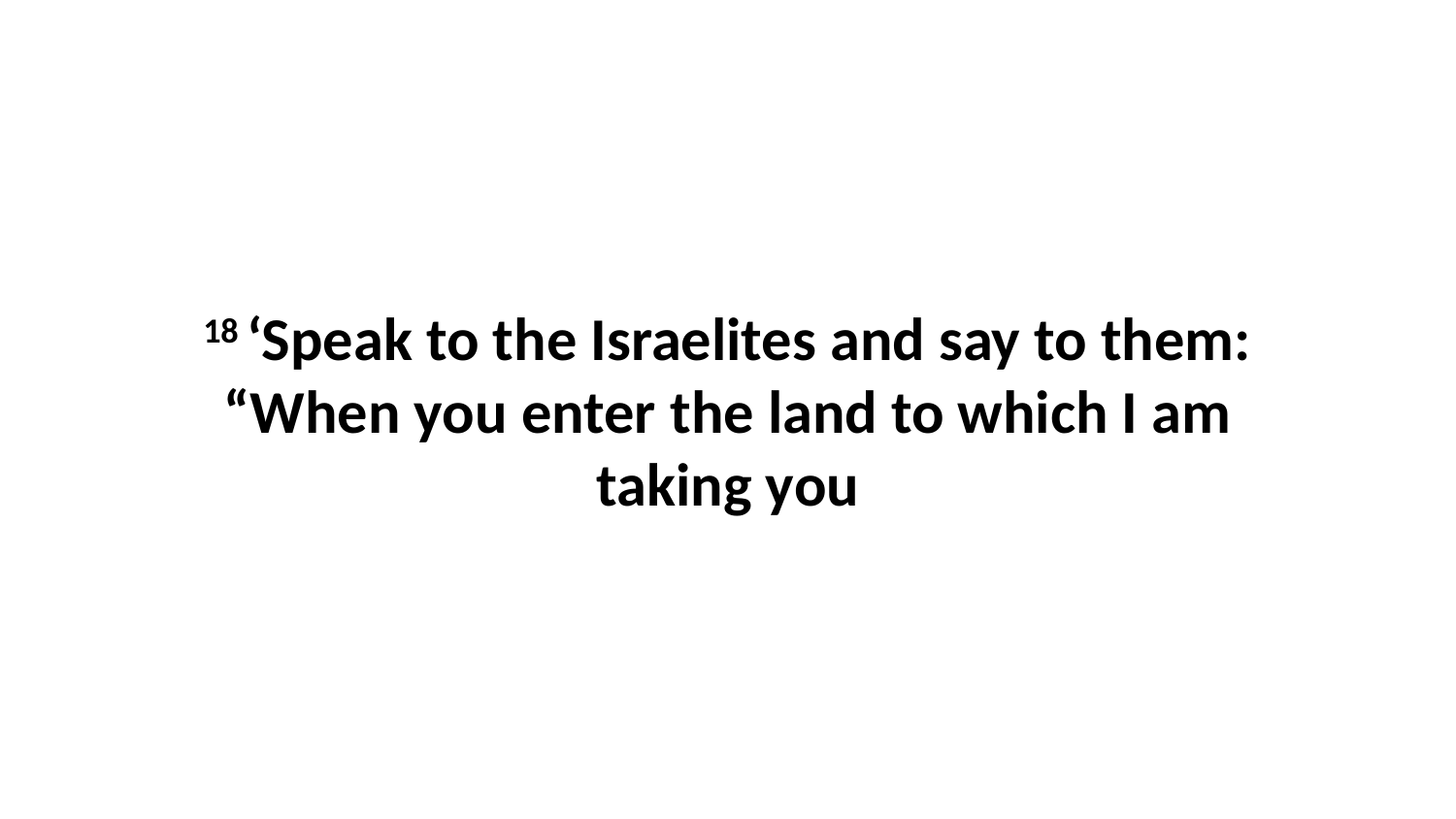

18 ‘Speak to the Israelites and say to them: “When you enter the land to which I am taking you